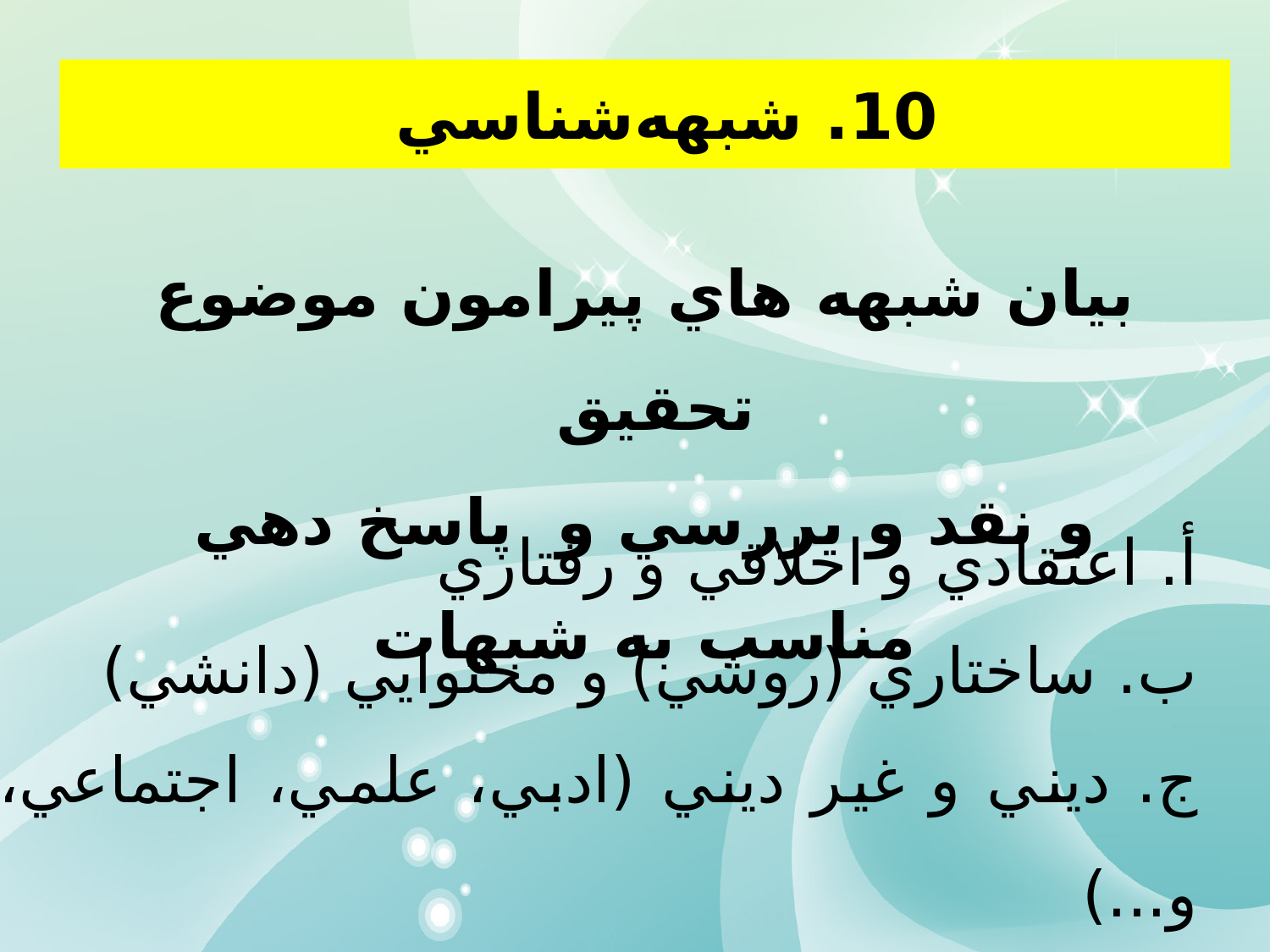

10. شبهه‌شناسي
بيان شبهه هاي پيرامون موضوع تحقيق
و نقد و بررسي و  پاسخ دهي مناسب به شبهات
أ. اعتقادي و اخلاقي و رفتاري
ب. ساختاري (روشي) و محتوايي (دانشي)
ج. ديني و غير ديني (ادبي، علمي، اجتماعي، و...)